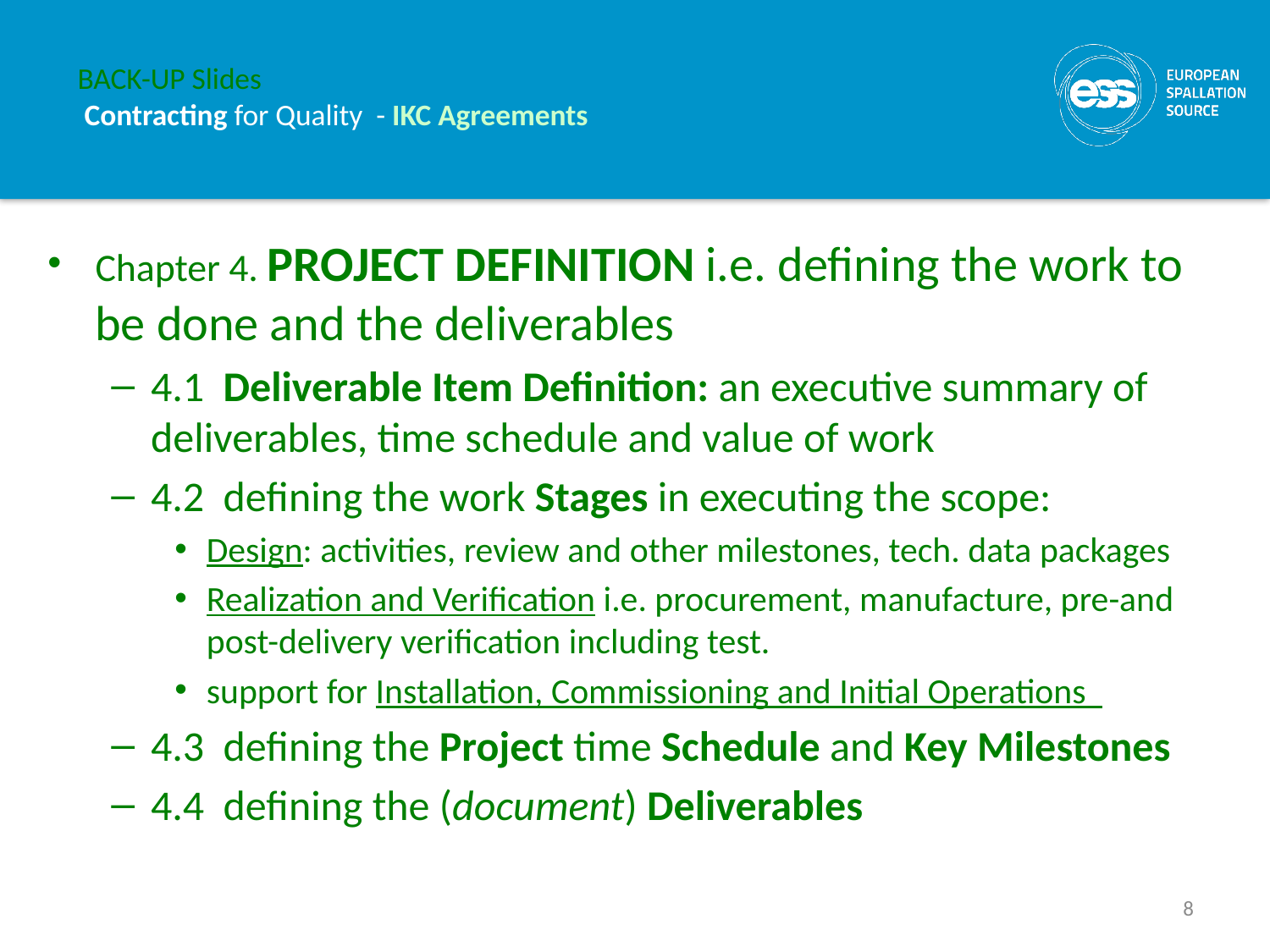

# BACK-UP Slides Contracting for Quality  - IKC Agreements
Chapter 4. PROJECT DEFINITION i.e. defining the work to be done and the deliverables
4.1  Deliverable Item Definition: an executive summary of deliverables, time schedule and value of work
4.2  defining the work Stages in executing the scope:
Design: activities, review and other milestones, tech. data packages
Realization and Verification i.e. procurement, manufacture, pre-and post-delivery verification including test.
support for Installation, Commissioning and Initial Operations
4.3  defining the Project time Schedule and Key Milestones
4.4  defining the (document) Deliverables

8